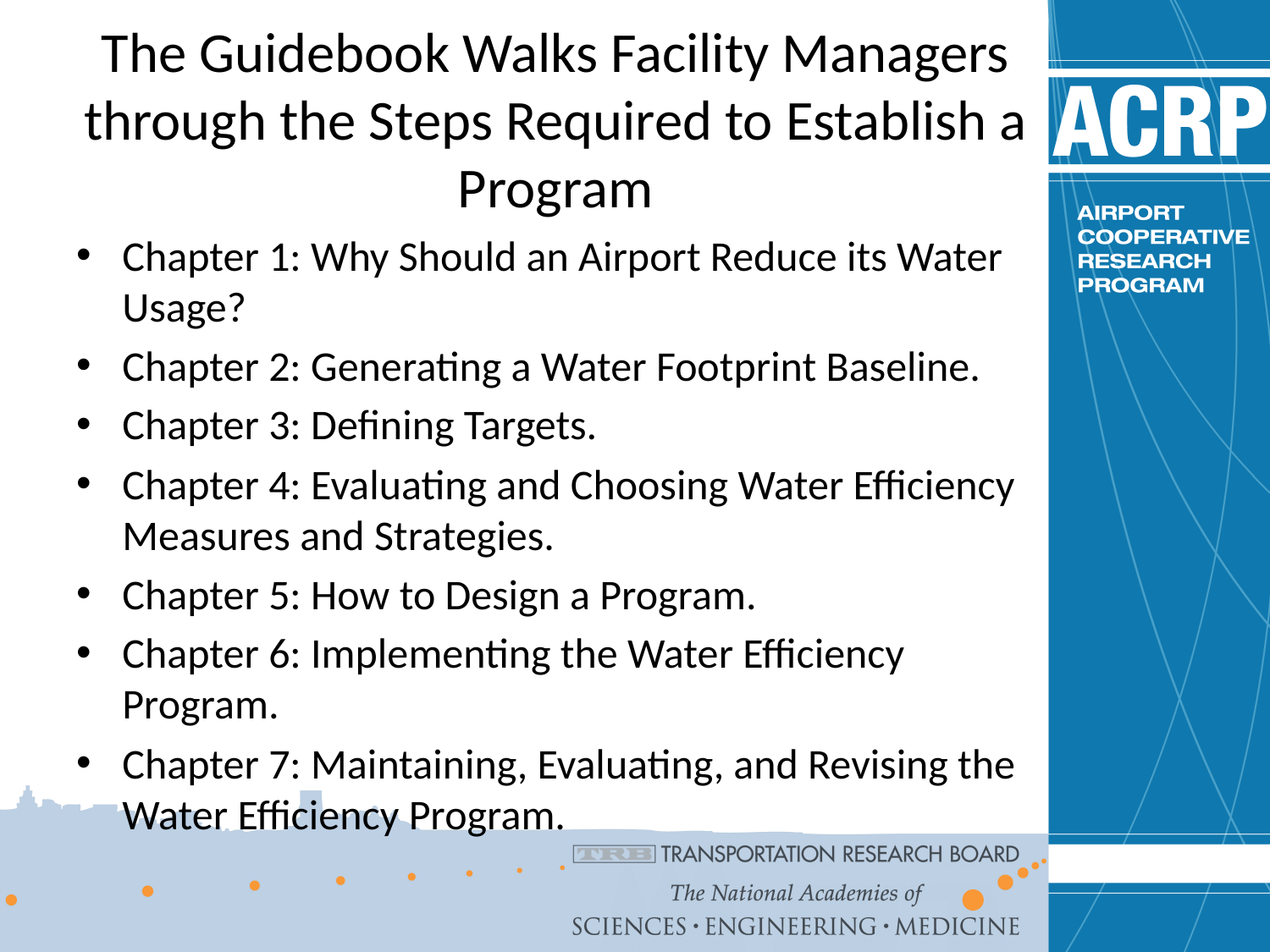

# The Guidebook Walks Facility Managers through the Steps Required to Establish a Program
Chapter 1: Why Should an Airport Reduce its Water Usage?
Chapter 2: Generating a Water Footprint Baseline.
Chapter 3: Defining Targets.
Chapter 4: Evaluating and Choosing Water Efficiency Measures and Strategies.
Chapter 5: How to Design a Program.
Chapter 6: Implementing the Water Efficiency Program.
Chapter 7: Maintaining, Evaluating, and Revising the Water Efficiency Program.